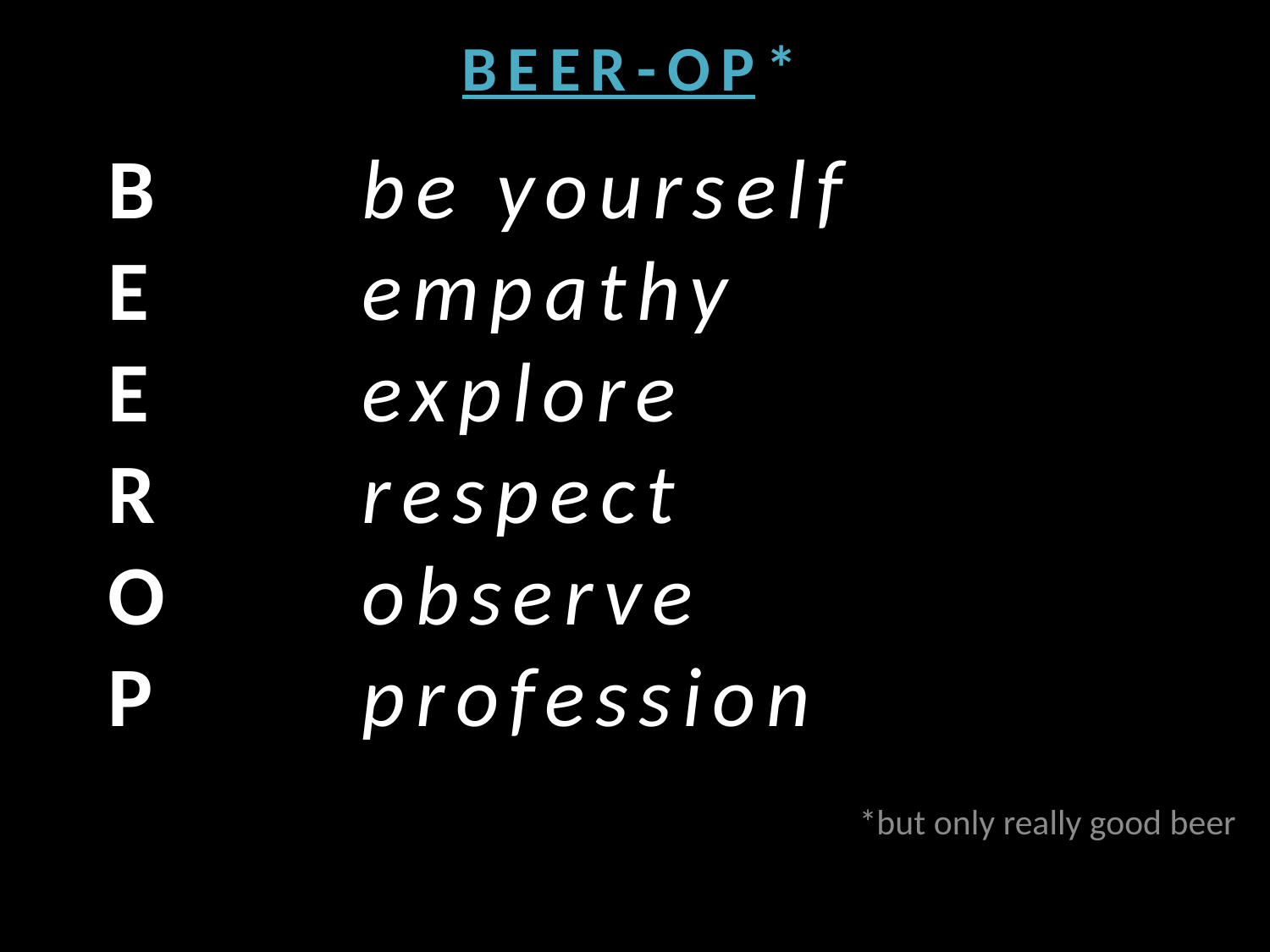

BEER-OP*
# B		be yourself E		empathy E		explore R		respect O		observe P		profession
*but only really good beer